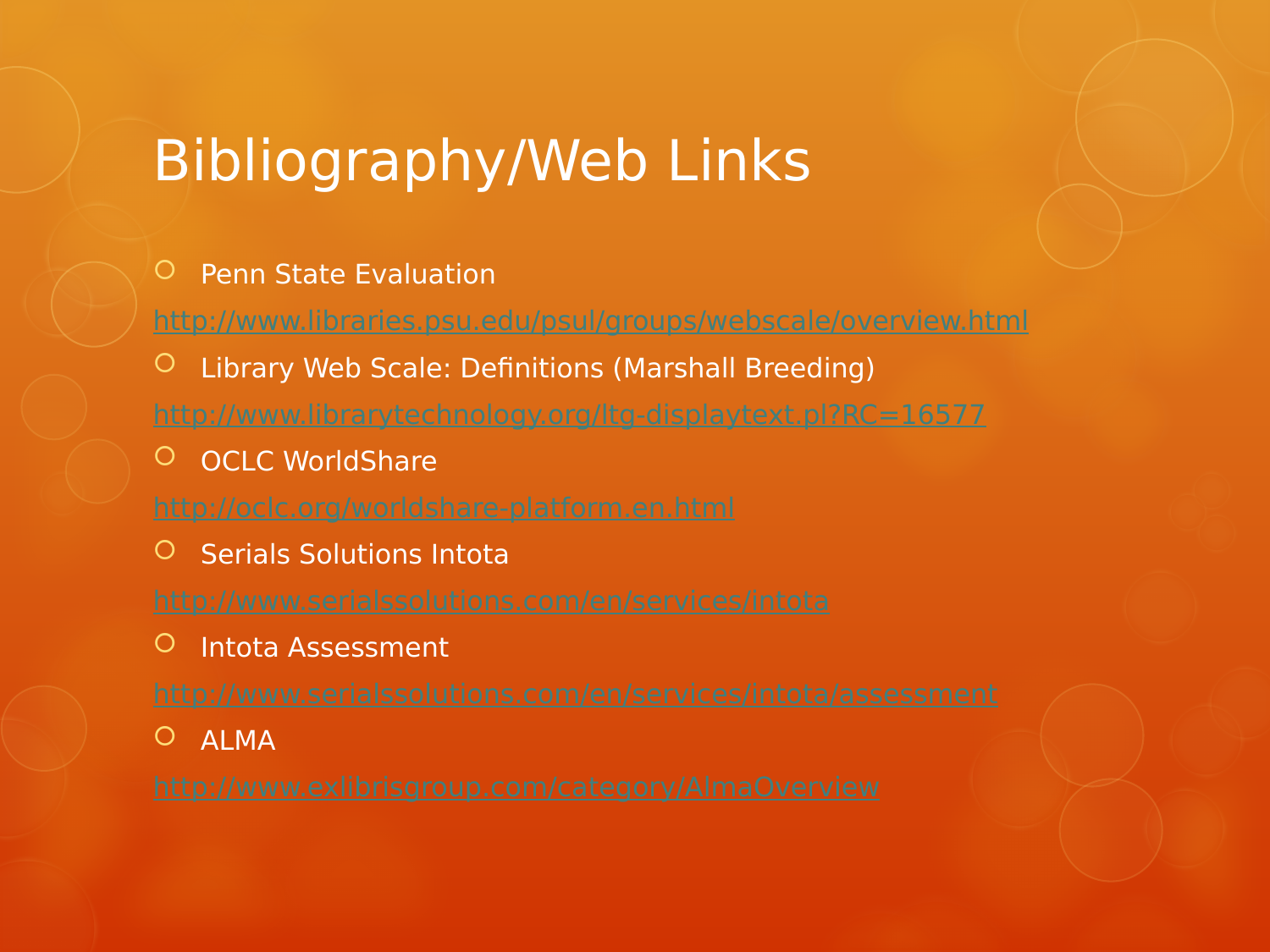

# Bibliography/Web Links
Penn State Evaluation
http://www.libraries.psu.edu/psul/groups/webscale/overview.html
Library Web Scale: Definitions (Marshall Breeding)
http://www.librarytechnology.org/ltg-displaytext.pl?RC=16577
OCLC WorldShare
http://oclc.org/worldshare-platform.en.html
Serials Solutions Intota
http://www.serialssolutions.com/en/services/intota
Intota Assessment
http://www.serialssolutions.com/en/services/intota/assessment
ALMA
http://www.exlibrisgroup.com/category/AlmaOverview